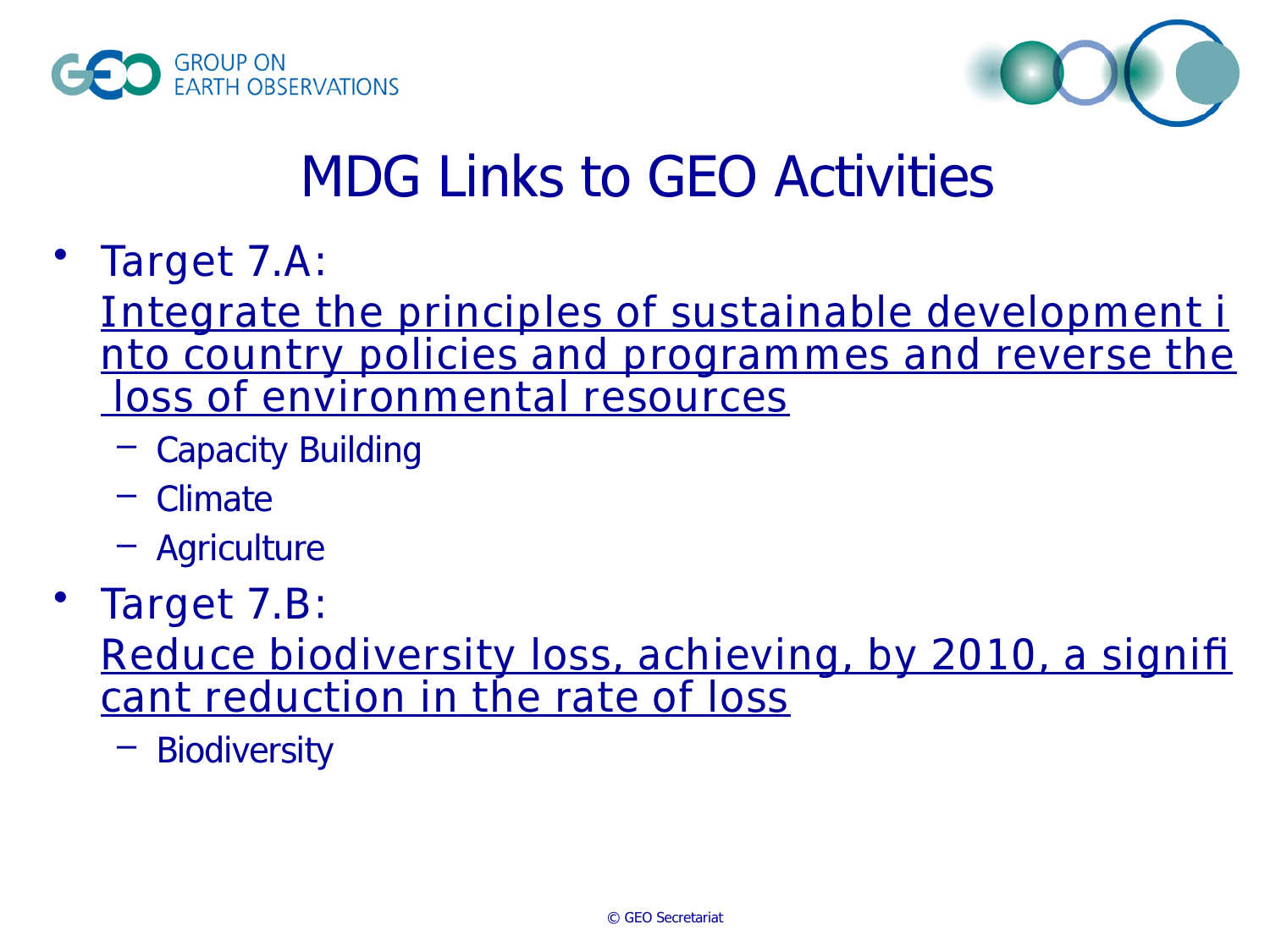

# MDG Links to GEO Activities
Target 7.A:
Integrate the principles of sustainable development into country policies and programmes and reverse the loss of environmental resources
Capacity Building
Climate
Agriculture
Target 7.B:
Reduce biodiversity loss, achieving, by 2010, a significant reduction in the rate of loss
Biodiversity
© GEO Secretariat